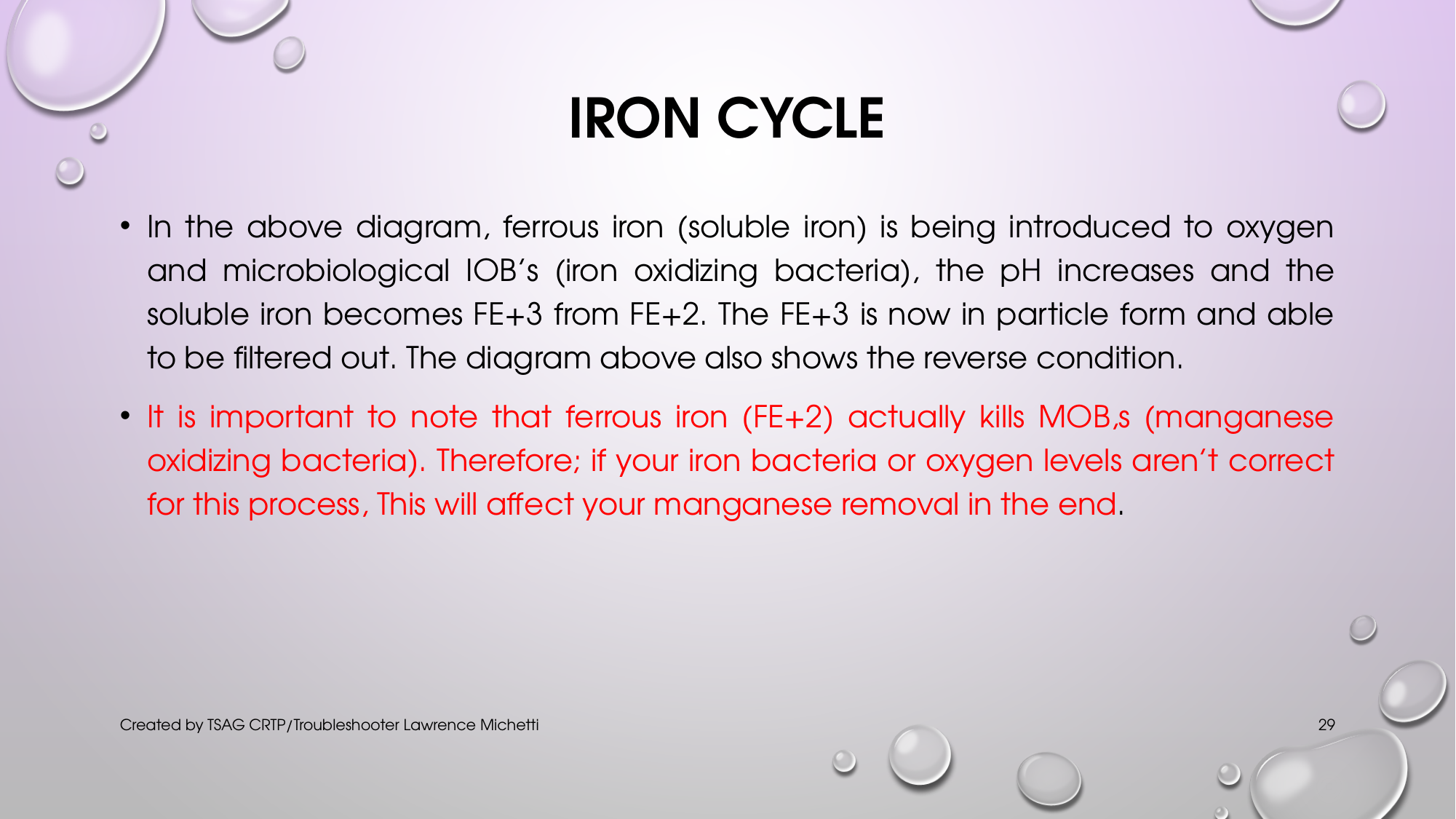

# Iron Cycle
In the above diagram, ferrous iron (soluble iron) is being introduced to oxygen and microbiological IOB’s (iron oxidizing bacteria), the pH increases and the soluble iron becomes FE+3 from FE+2. The FE+3 is now in particle form and able to be filtered out. The diagram above also shows the reverse condition.
It is important to note that ferrous iron (FE+2) actually kills MOB,s (manganese oxidizing bacteria). Therefore; if your iron bacteria or oxygen levels aren’t correct for this process, This will affect your manganese removal in the end.

Created by TSAG CRTP/Troubleshooter Lawrence Michetti
29